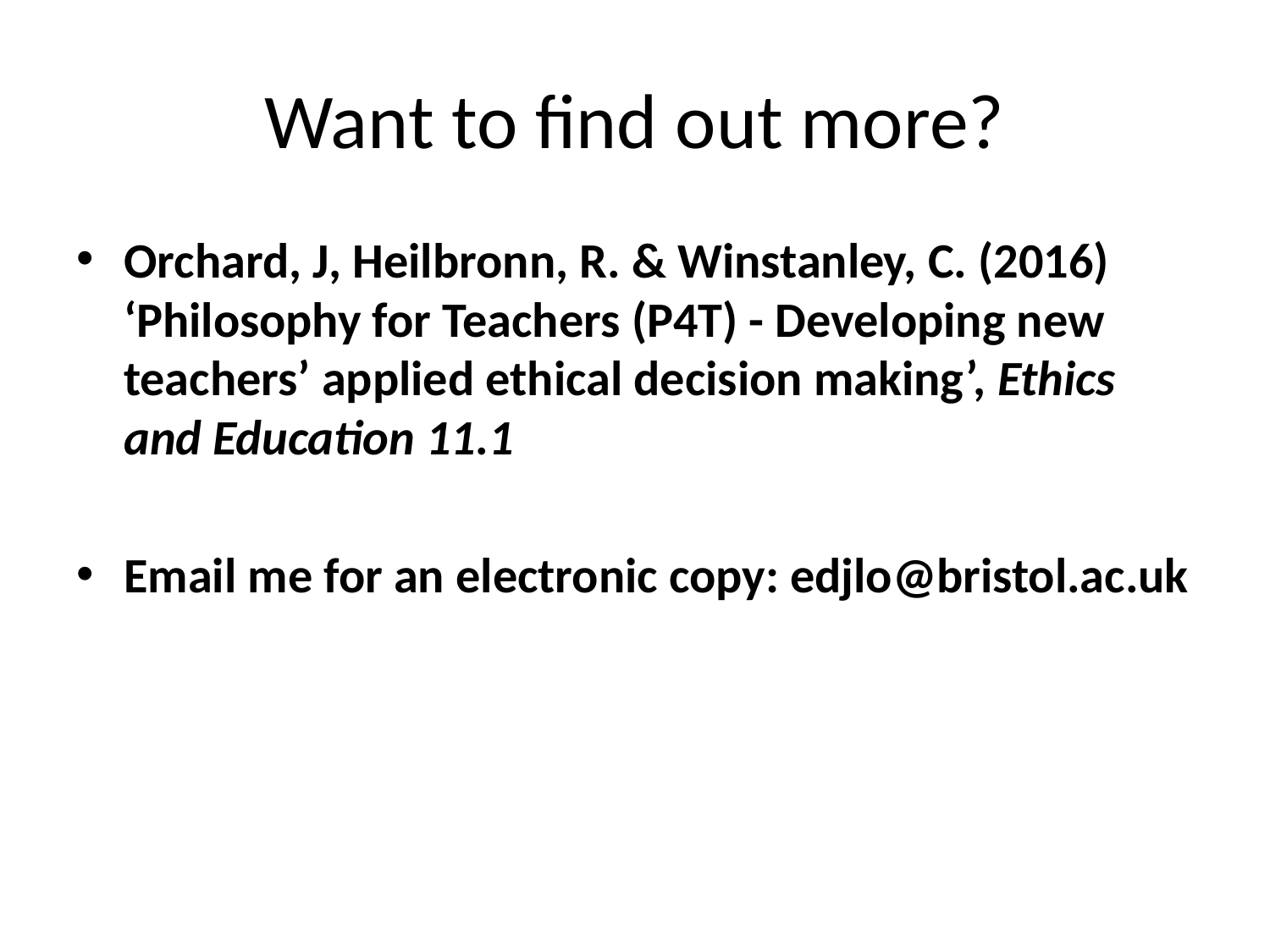

# Want to find out more?
Orchard, J, Heilbronn, R. & Winstanley, C. (2016) ‘Philosophy for Teachers (P4T) - Developing new teachers’ applied ethical decision making’, Ethics and Education 11.1

Email me for an electronic copy: edjlo@bristol.ac.uk